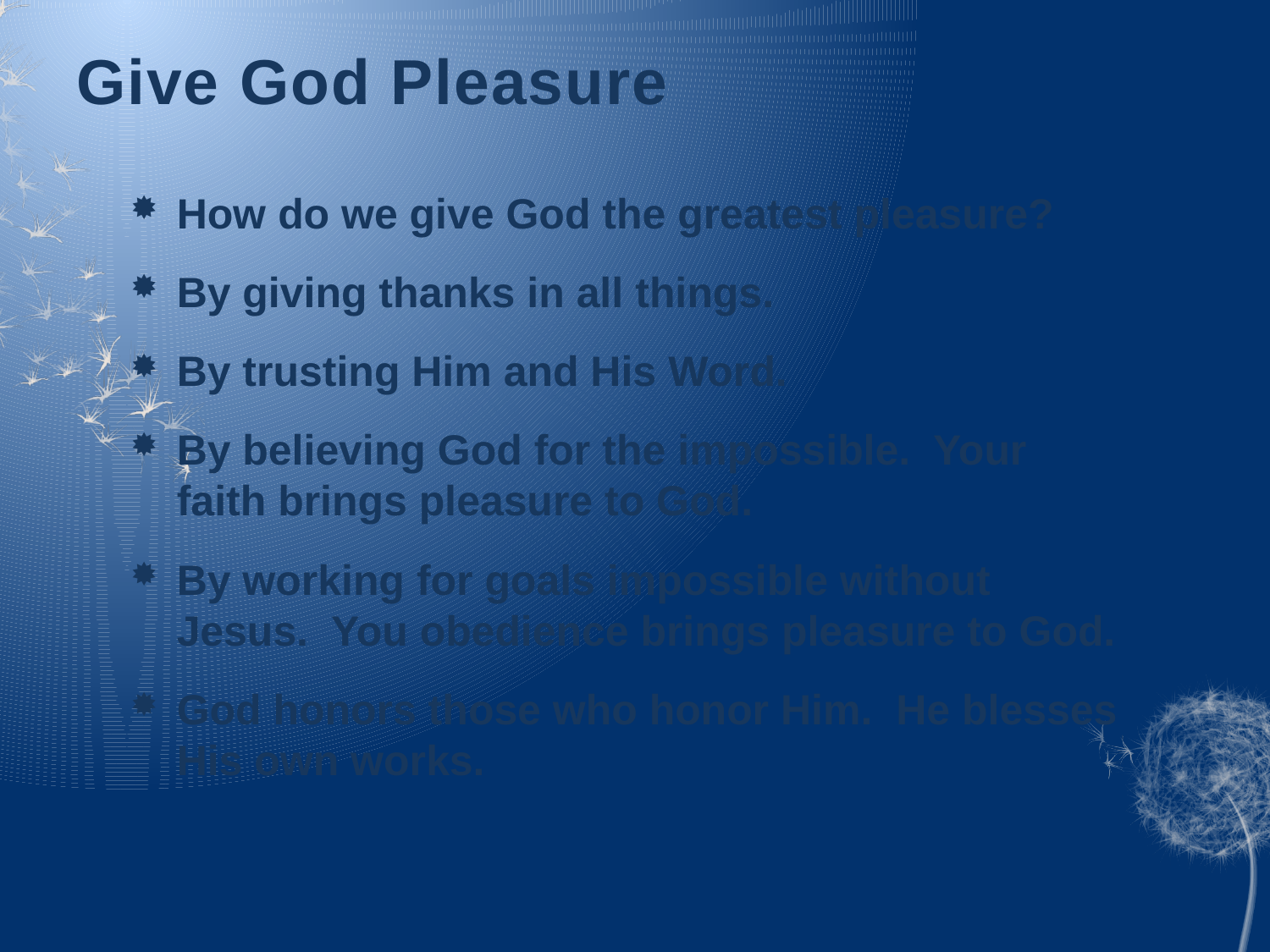

# Give God Pleasure
How do we give God the greatest pleasure?
By giving thanks in all things.
By trusting Him and His Word.
By believing God for the impossible.  Your faith brings pleasure to God.
By working for goals impossible without Jesus.  You obedience brings pleasure to God.
God honors those who honor Him.  He blesses His own works.